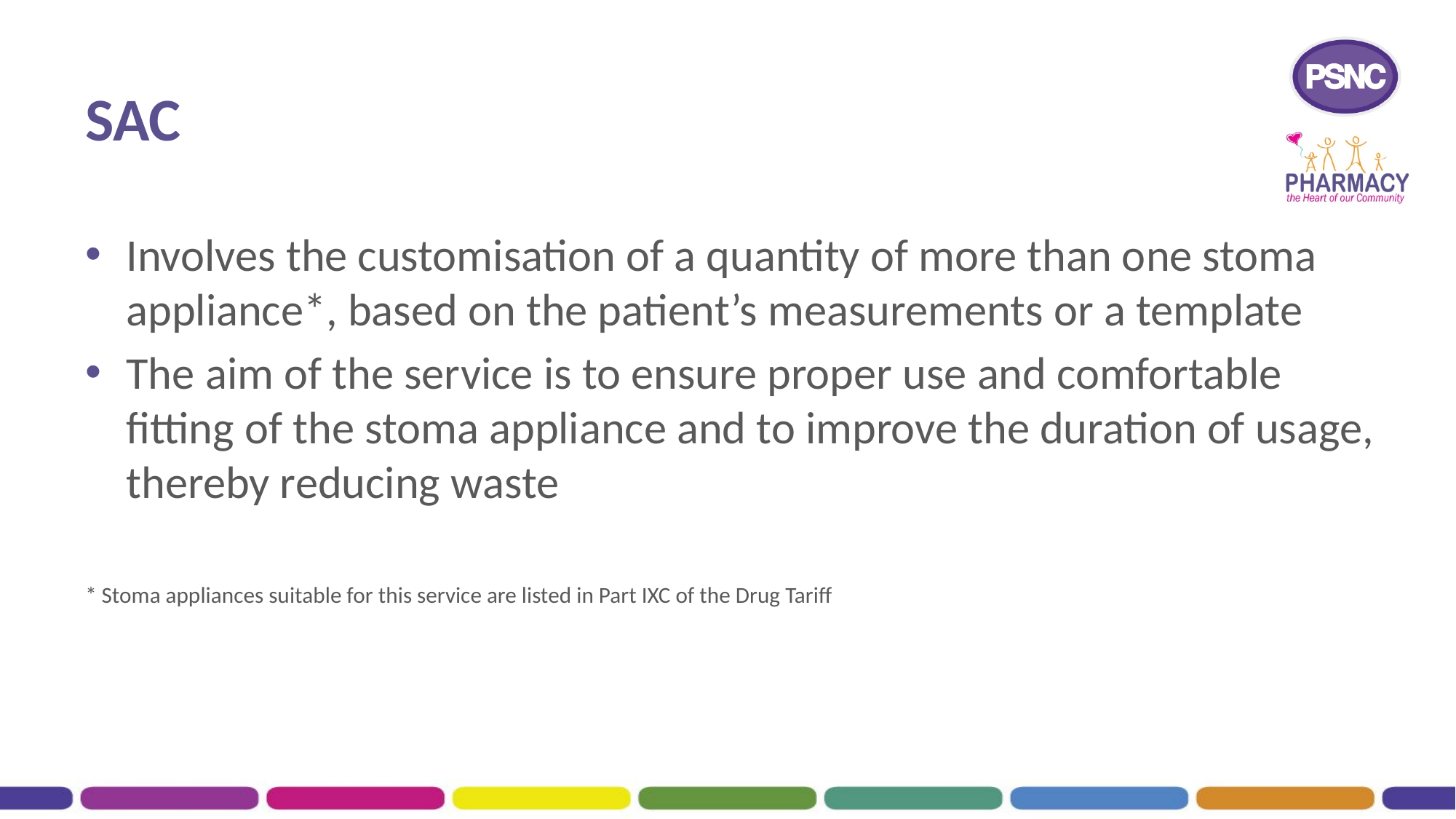

# SAC
Involves the customisation of a quantity of more than one stoma appliance*, based on the patient’s measurements or a template
The aim of the service is to ensure proper use and comfortable fitting of the stoma appliance and to improve the duration of usage, thereby reducing waste

* Stoma appliances suitable for this service are listed in Part IXC of the Drug Tariff